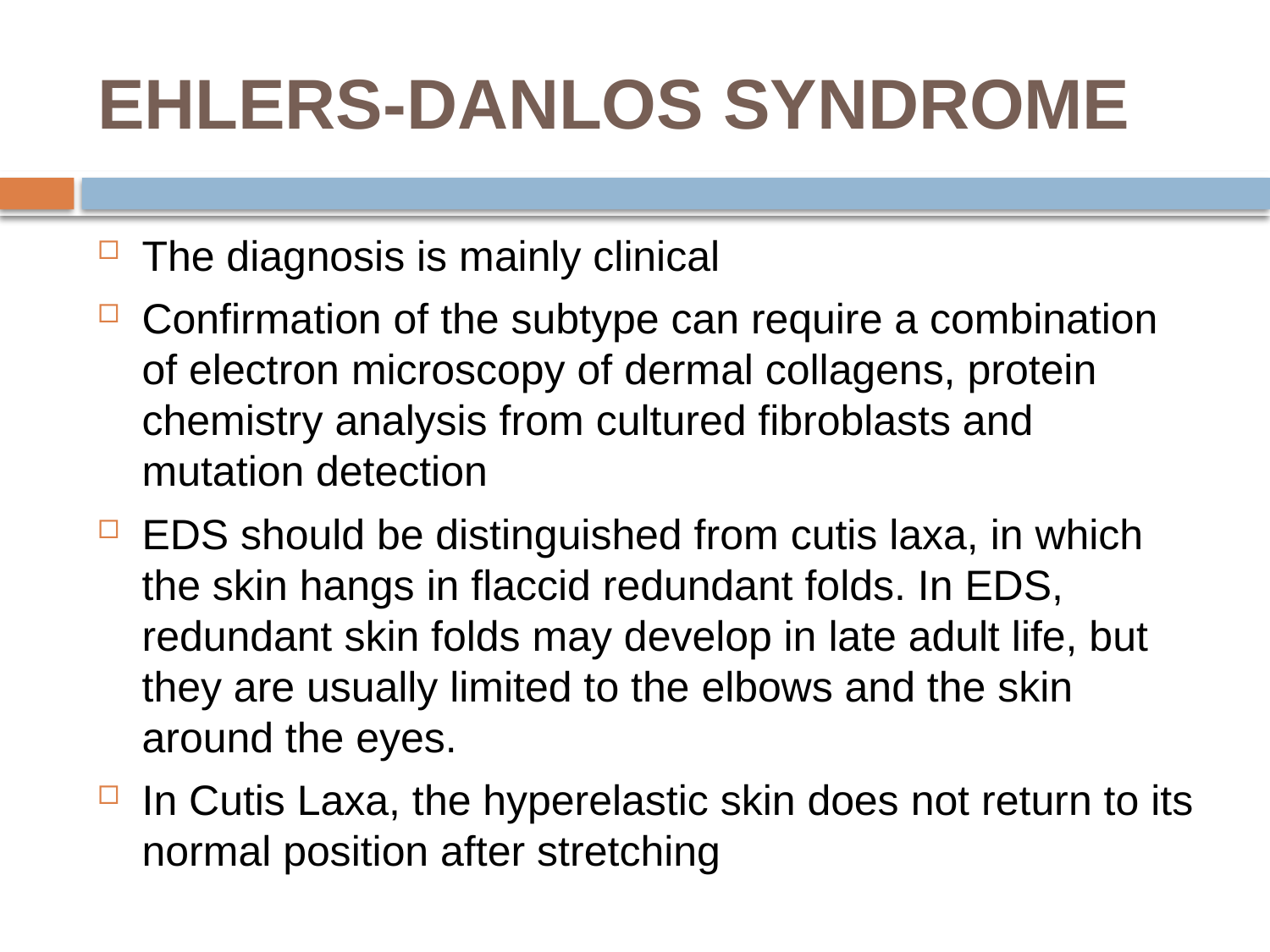

# EHLERS-DANLOS SYNDROME
The diagnosis is mainly clinical
Confirmation of the subtype can require a combination of electron microscopy of dermal collagens, protein chemistry analysis from cultured fibroblasts and mutation detection
EDS should be distinguished from cutis laxa, in which the skin hangs in flaccid redundant folds. In EDS, redundant skin folds may develop in late adult life, but they are usually limited to the elbows and the skin around the eyes.
In Cutis Laxa, the hyperelastic skin does not return to its normal position after stretching